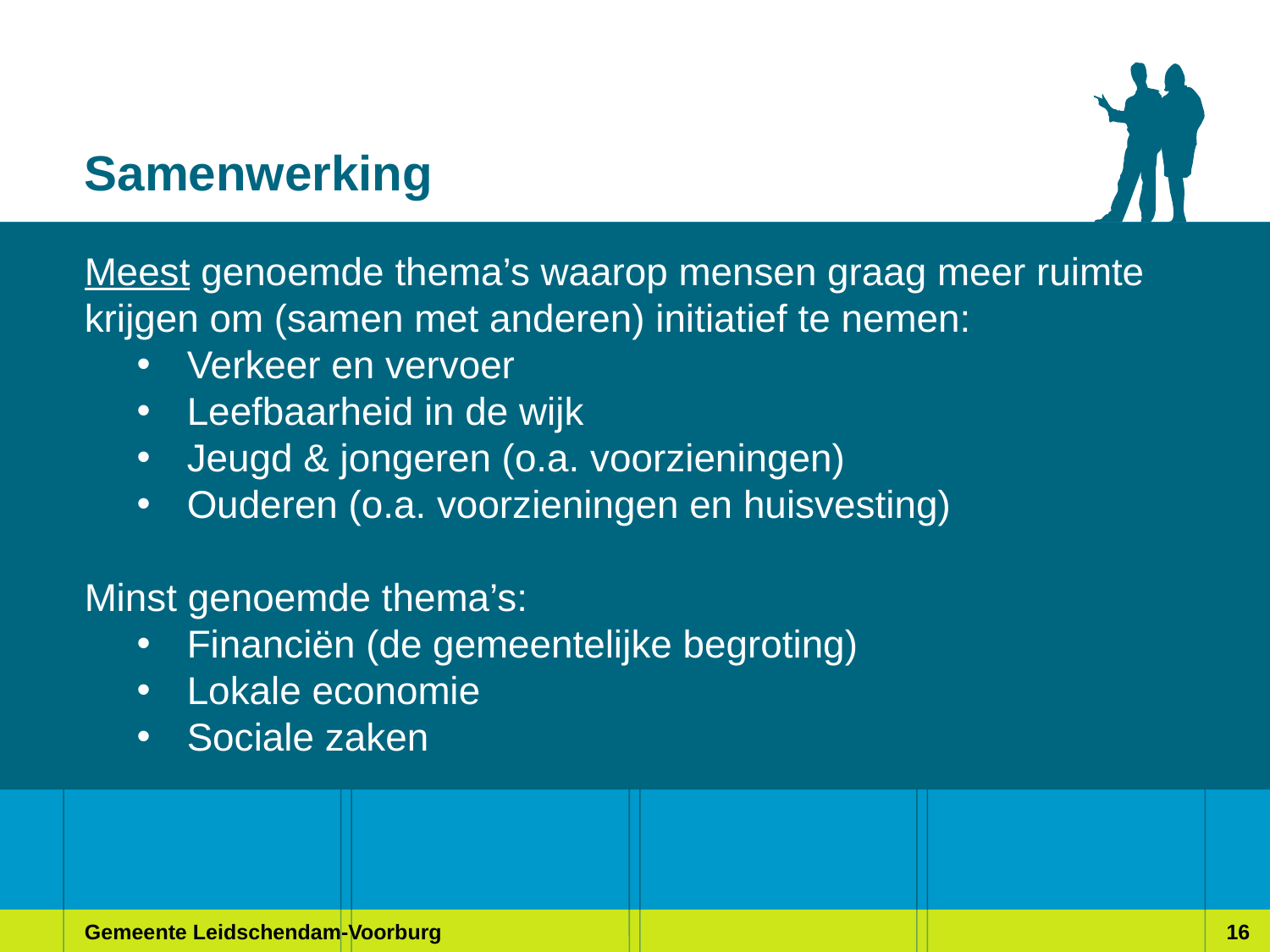

# Samenwerking
Meest genoemde thema’s waarop mensen graag meer ruimte krijgen om (samen met anderen) initiatief te nemen:
Verkeer en vervoer
Leefbaarheid in de wijk
Jeugd & jongeren (o.a. voorzieningen)
Ouderen (o.a. voorzieningen en huisvesting)

Minst genoemde thema’s:
Financiën (de gemeentelijke begroting)
Lokale economie
Sociale zaken
Gemeente Leidschendam-Voorburg
16